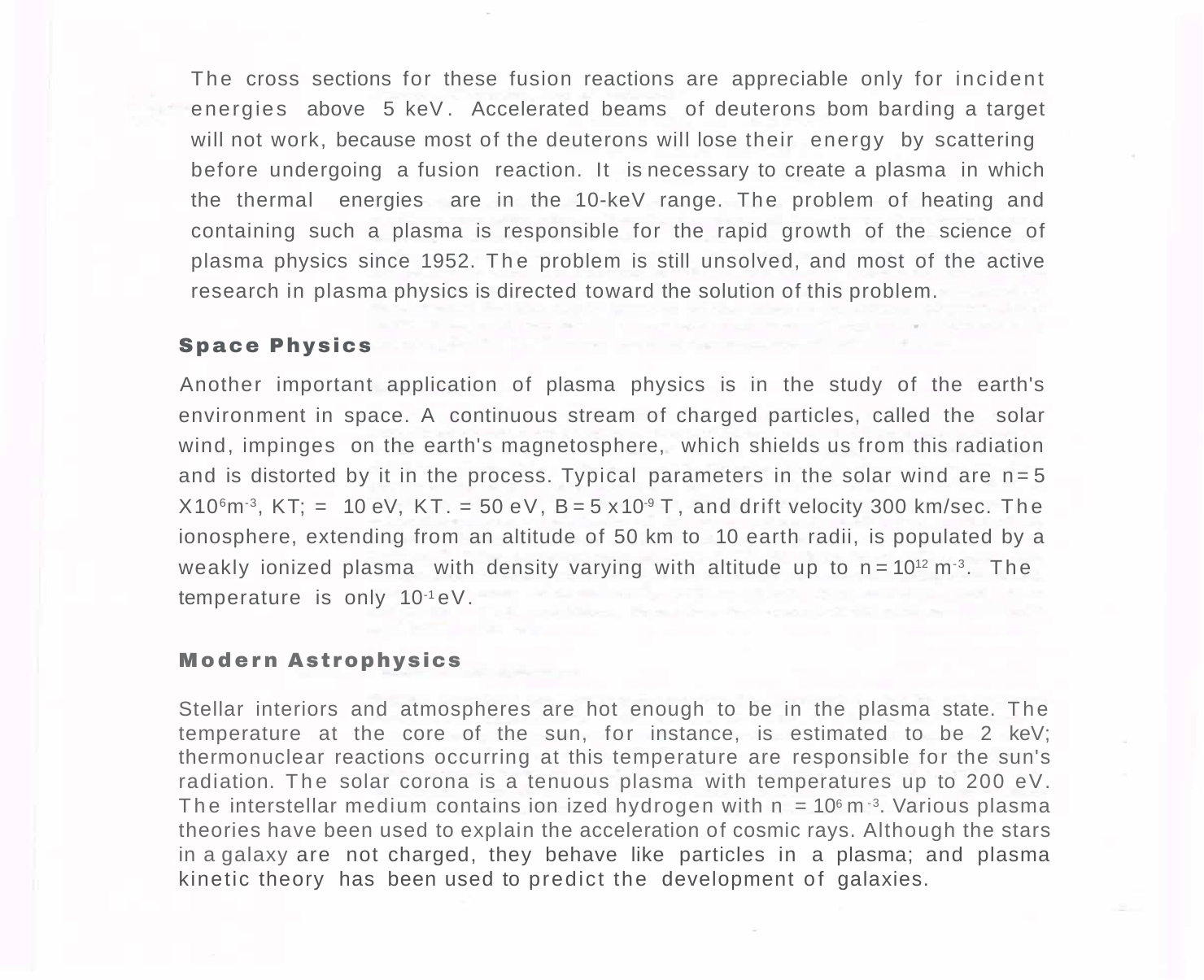

The cross sections for these fusion reactions are appreciable only for incident energies  above  5 keV.  Accelerated beams  of deuterons bom­ barding a target will not work, because most of the deuterons will lose their  energy  by scattering  before  undergoing  a fusion  reaction.  It  is necessary to create a plasma  in which the thermal  energies  are in the 10-keV range. The problem of heating and containing such a plasma is responsible for the rapid growth of the science of plasma physics since 1952. The problem is still unsolved, and most of the active research in plasma physics is directed toward the solution of this problem.

Space Physics
Another important application of plasma physics is in the study of the earth's environment in space. A continuous stream of charged particles, called the  solar wind, impinges  on the earth's magnetosphere,  which shields us from this radiation and is distorted by it in the process. Typical parameters in the solar wind are n=5 X106m-3, KT; =  10 eV, KT. =50 eV, B=5 x10-9 T, and drift velocity 300 km/sec. The ionosphere, extending from an altitude of 50 km to  10 earth radii, is populated by a weakly ionized plasma  with density varying with altitude up to n=1012 m-3.  The  temperature  is  only  10-1 eV.

Modern Astrophysics

Stellar interiors and atmospheres are hot enough to be in the plasma state. The temperature at the core of the sun, for instance, is estimated to be 2 keV; thermonuclear reactions occurring at this temperature are responsible for the sun's radiation. The solar corona is a tenuous plasma with temperatures up to 200 eV. The interstellar medium contains ion­ ized hydrogen with n =106 m-3. Various plasma theories have been used to explain the acceleration of cosmic rays. Although the stars in a galaxy are  not charged,  they  behave  like  particles  in  a  plasma;  and  plasma kinetic theory  has  been used to predict the  development of  galaxies.